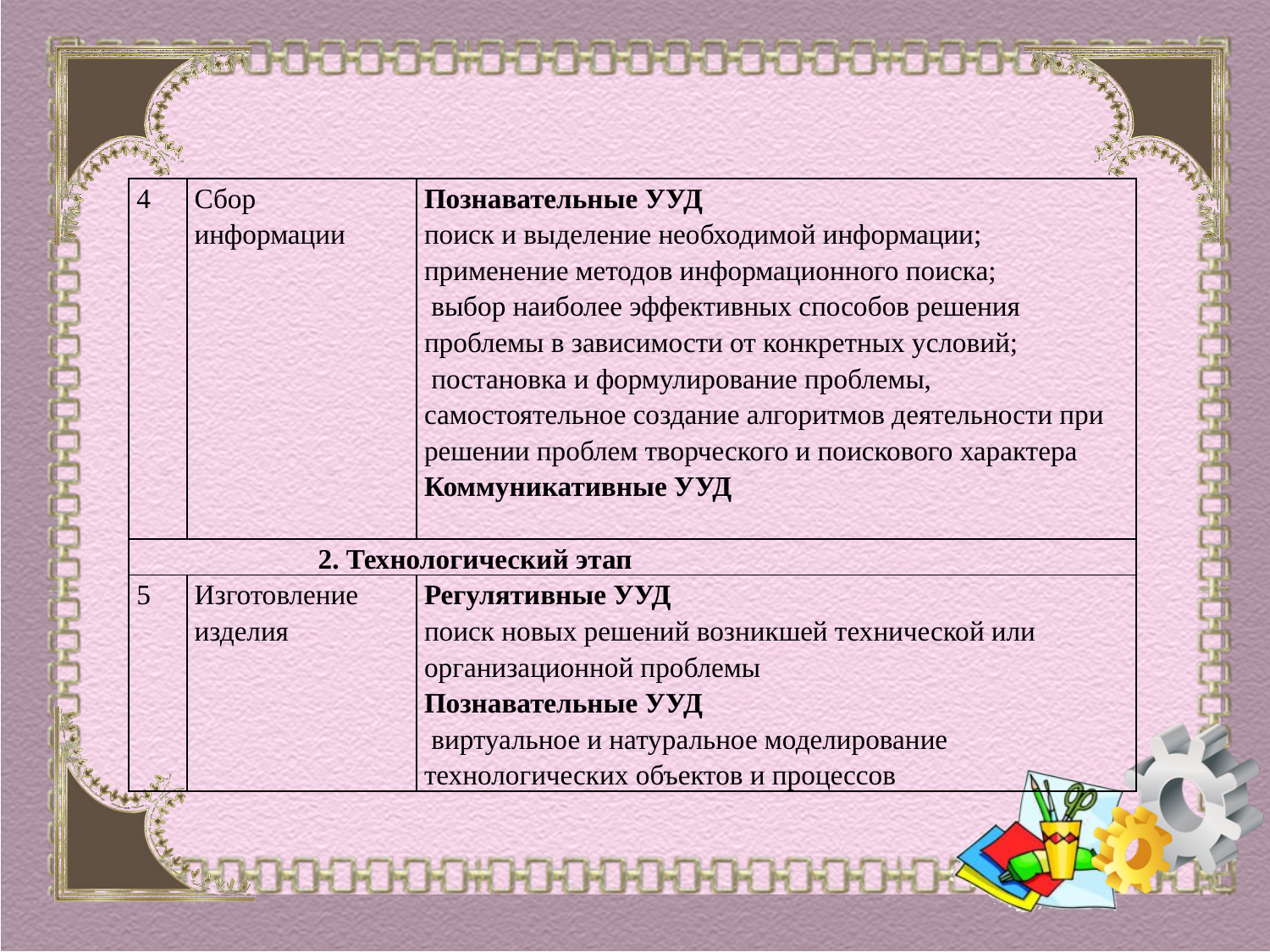

| 4 | Сбор информации | Познавательные УУД поиск и выделение необходимой информации; применение методов информационного поиска; выбор наиболее эффективных способов решения проблемы в зависимости от конкретных условий; постановка и формулирование проблемы, самостоятельное создание алгоритмов деятельности при решении проблем творческого и поискового характера Коммуникативные УУД |
| --- | --- | --- |
| 2. Технологический этап |  |  |
| 5 | Изготовление изделия | Регулятивные УУД поиск новых решений возникшей технической или организационной проблемы Познавательные УУД виртуальное и натуральное моделирование технологических объектов и процессов |